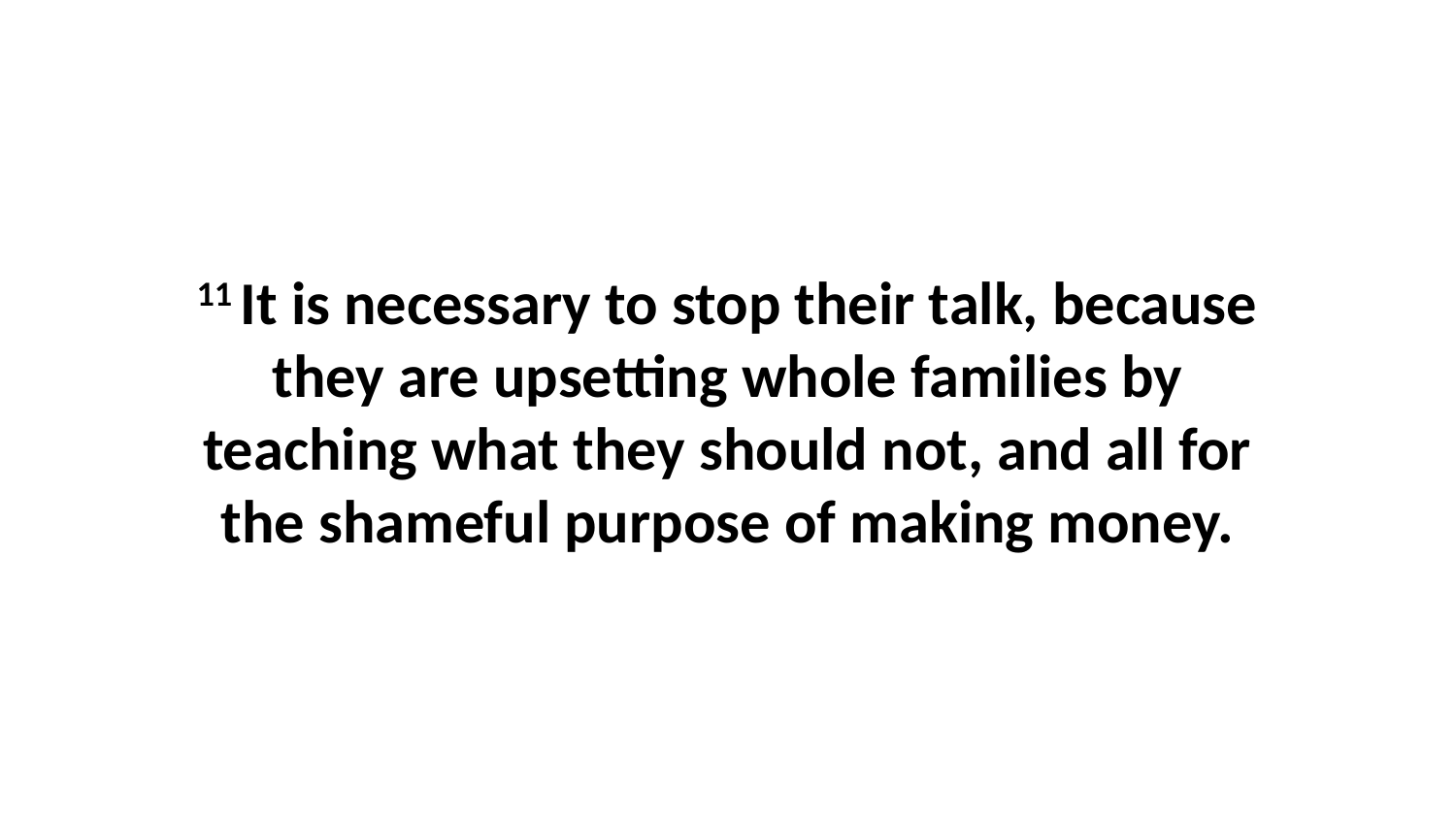

11 It is necessary to stop their talk, because they are upsetting whole families by teaching what they should not, and all for the shameful purpose of making money.